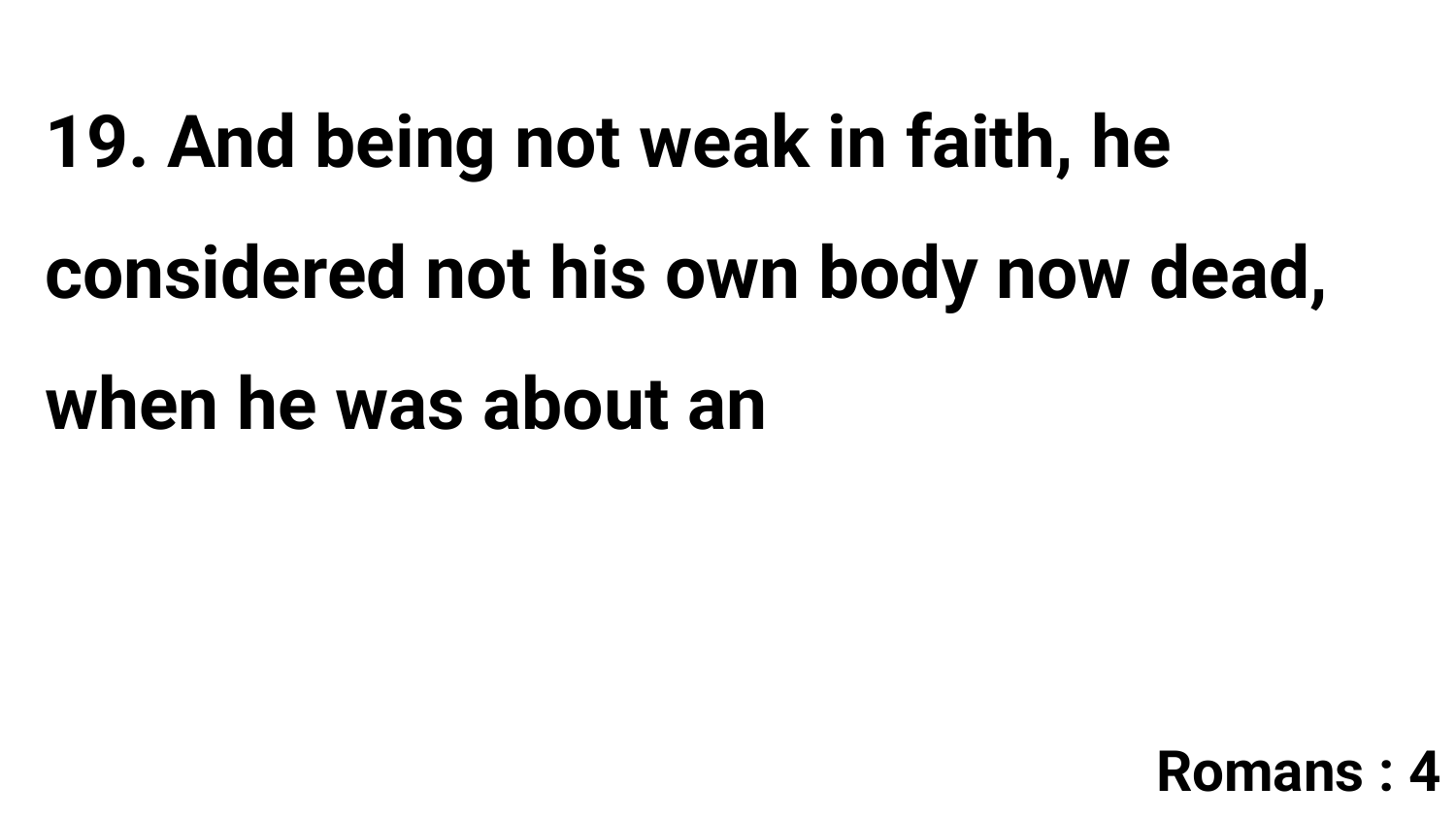

19. And being not weak in faith, he considered not his own body now dead, when he was about an
Romans : 4